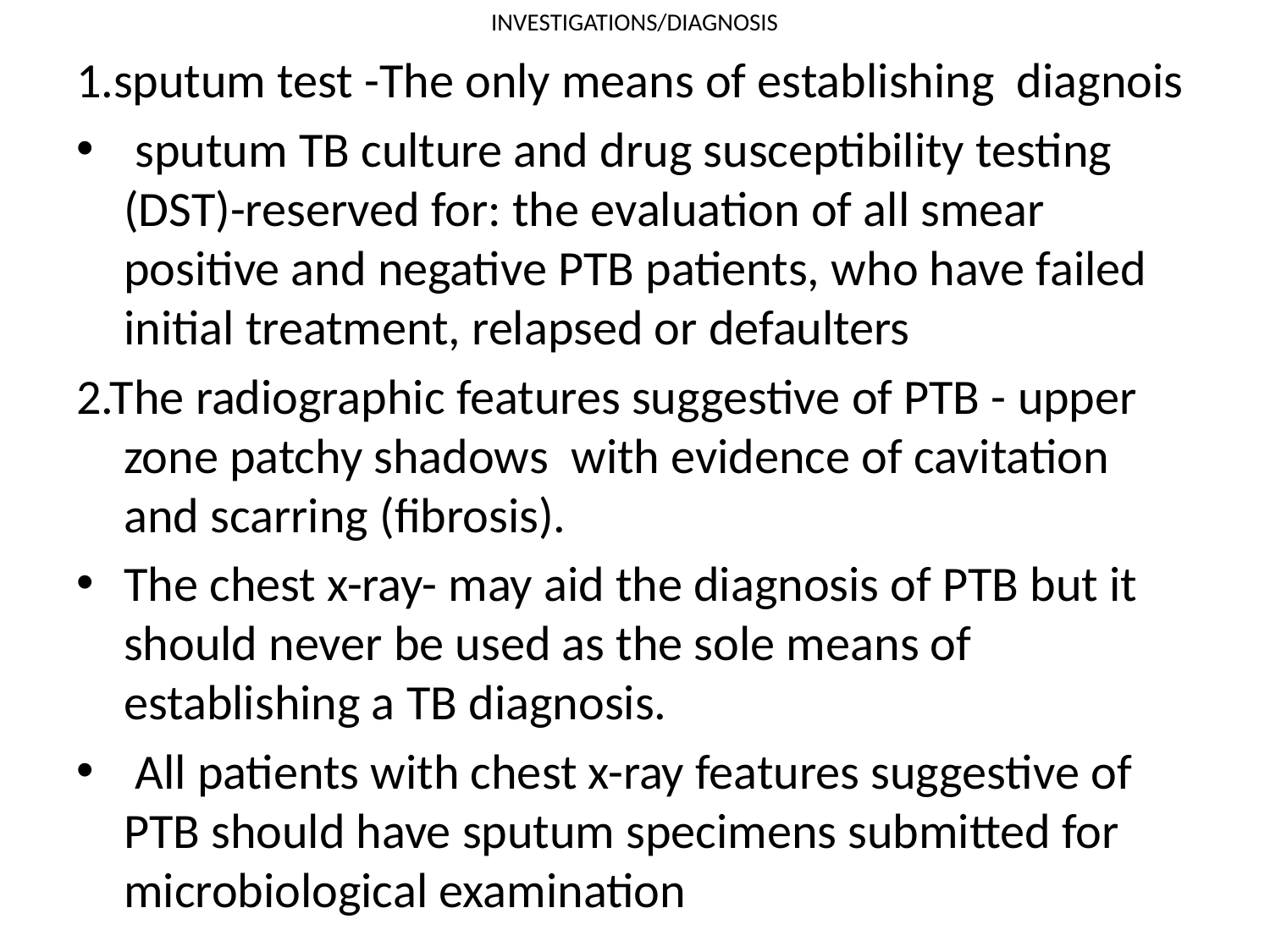

# INVESTIGATIONS/DIAGNOSIS
1.sputum test -The only means of establishing  diagnois
 sputum TB culture and drug susceptibility testing (DST)-reserved for: the evaluation of all smear positive and negative PTB patients, who have failed initial treatment, relapsed or defaulters
2.The radiographic features suggestive of PTB - upper zone patchy shadows  with evidence of cavitation and scarring (fibrosis).
The chest x-ray- may aid the diagnosis of PTB but it should never be used as the sole means of establishing a TB diagnosis.
 All patients with chest x-ray features suggestive of PTB should have sputum specimens submitted for microbiological examination